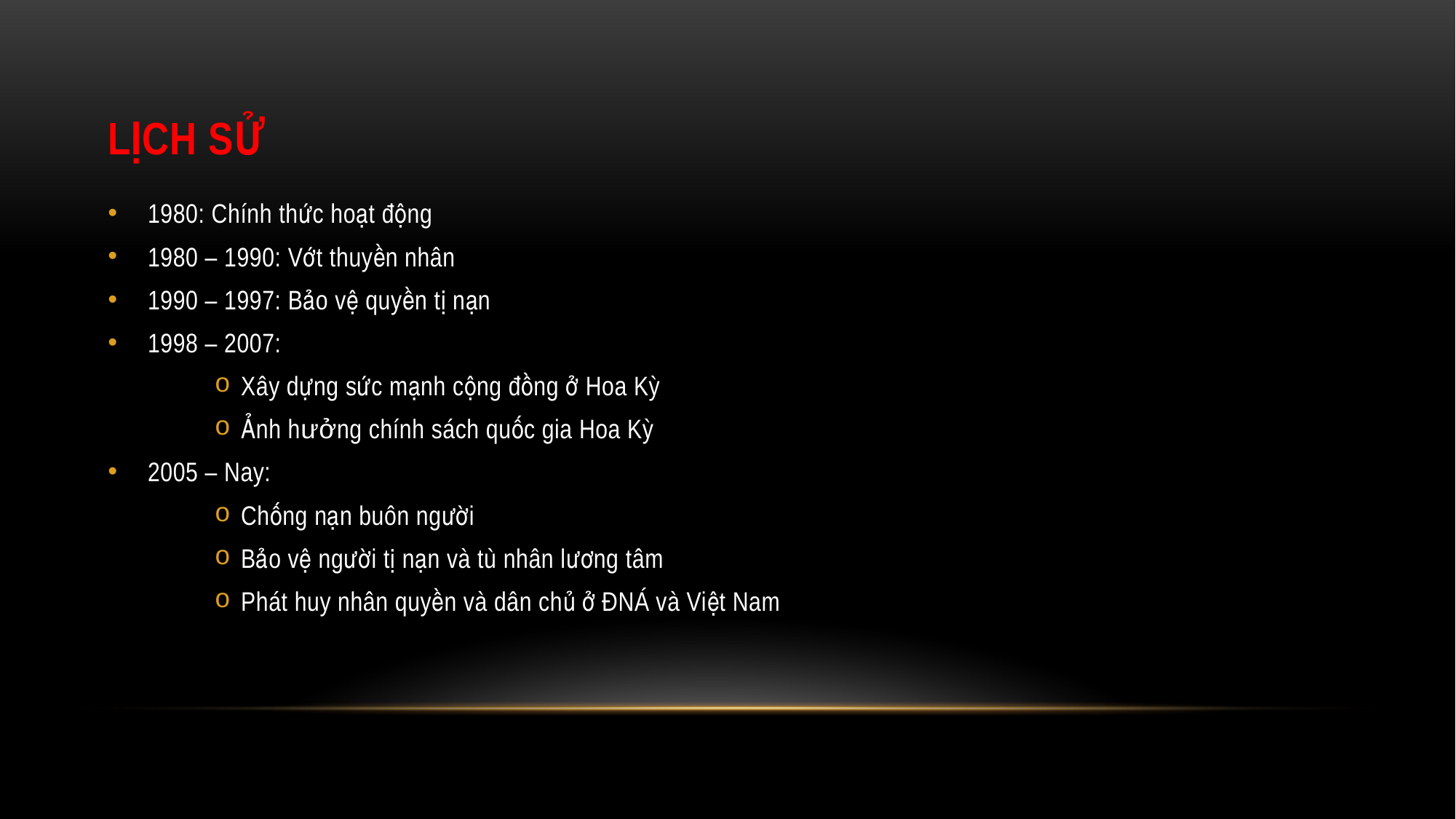

# Lịch sử
1980: Chính thức hoạt động
1980 – 1990: Vớt thuyền nhân
1990 – 1997: Bảo vệ quyền tị nạn
1998 – 2007:
Xây dựng sức mạnh cộng đồng ở Hoa Kỳ
Ảnh hưởng chính sách quốc gia Hoa Kỳ
2005 – Nay:
Chống nạn buôn người
Bảo vệ người tị nạn và tù nhân lương tâm
Phát huy nhân quyền và dân chủ ở ĐNÁ và Việt Nam